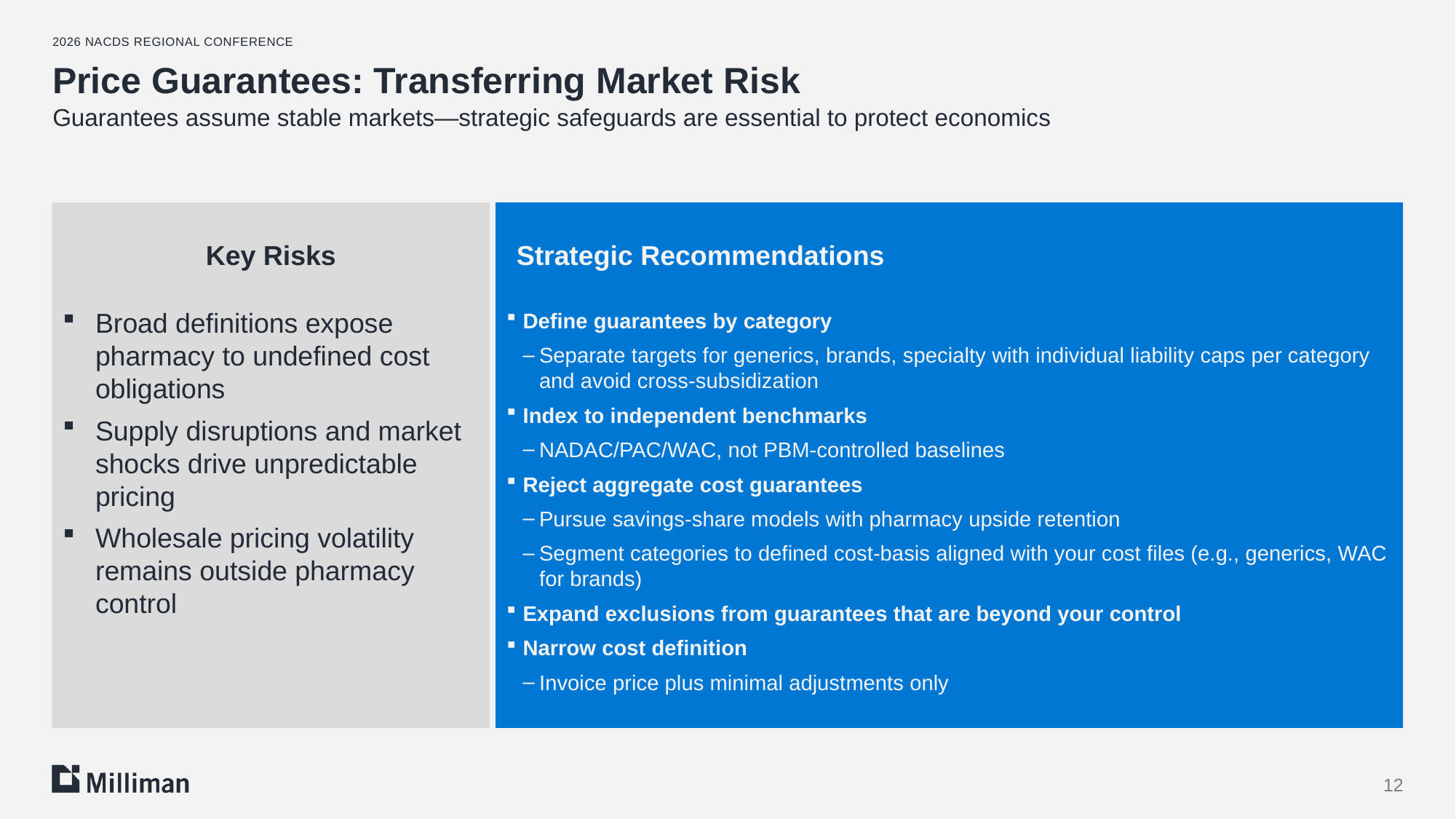

2026 NACDS Regional Conference
# Price Guarantees: Transferring Market Risk
Guarantees assume stable markets—strategic safeguards are essential to protect economics

Key Risks
Strategic Recommendations
Broad definitions expose pharmacy to undefined cost obligations
Supply disruptions and market shocks drive unpredictable pricing
Wholesale pricing volatility remains outside pharmacy control
Define guarantees by category
Separate targets for generics, brands, specialty with individual liability caps per category and avoid cross-subsidization
Index to independent benchmarks
NADAC/PAC/WAC, not PBM-controlled baselines
Reject aggregate cost guarantees
Pursue savings-share models with pharmacy upside retention
Segment categories to defined cost-basis aligned with your cost files (e.g., generics, WAC for brands)
Expand exclusions from guarantees that are beyond your control
Narrow cost definition
Invoice price plus minimal adjustments only
12